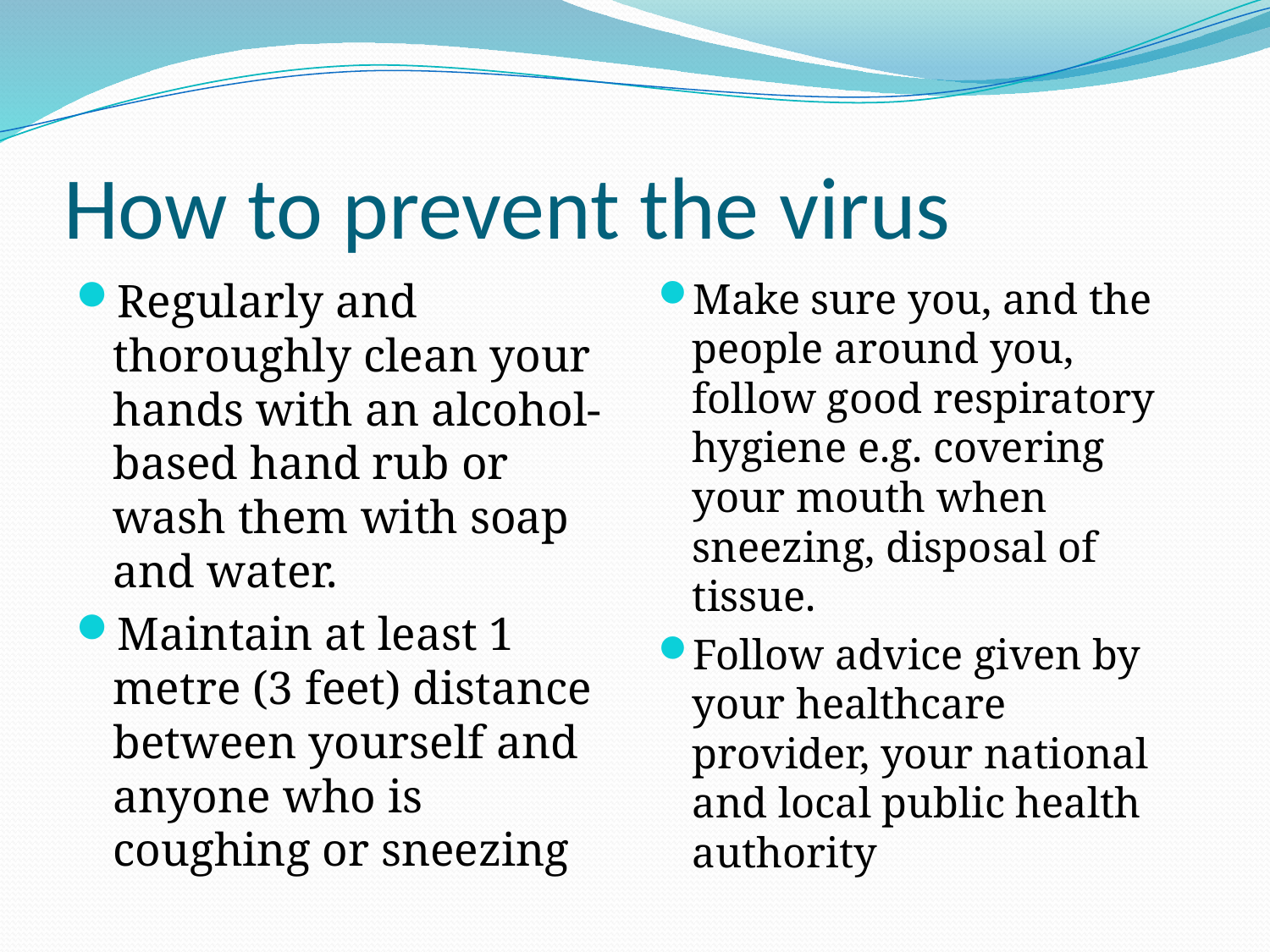

# How to prevent the virus
Regularly and thoroughly clean your hands with an alcohol-based hand rub or wash them with soap and water.
Maintain at least 1 metre (3 feet) distance between yourself and anyone who is coughing or sneezing
Make sure you, and the people around you, follow good respiratory hygiene e.g. covering your mouth when sneezing, disposal of tissue.
Follow advice given by your healthcare provider, your national and local public health authority